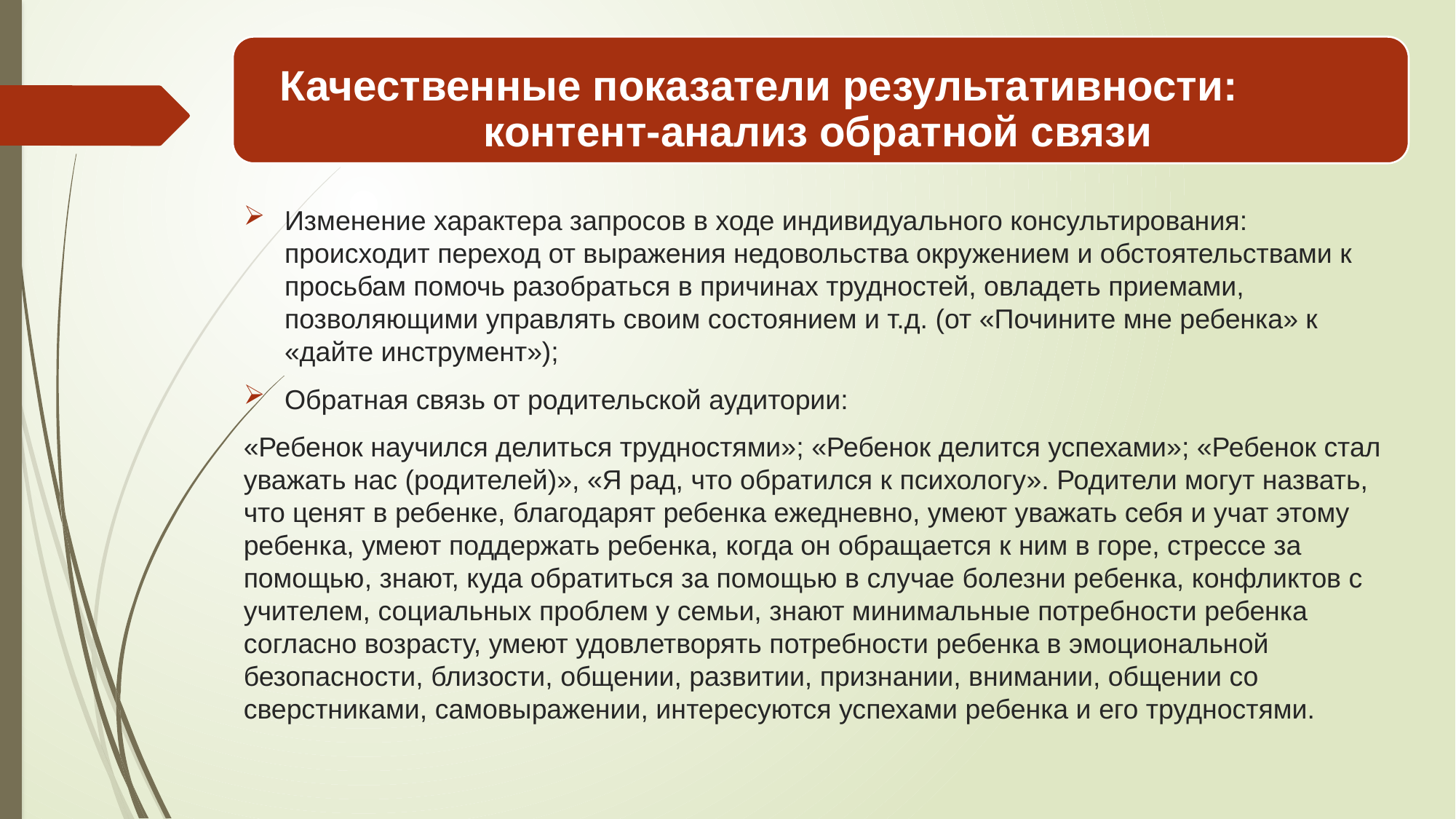

Качественные показатели результативности:            контент-анализ обратной связи
Изменение характера запросов в ходе индивидуального консультирования: происходит переход от выражения недовольства окружением и обстоятельствами к просьбам помочь разобраться в причинах трудностей, овладеть приемами, позволяющими управлять своим состоянием и т.д. (от «Почините мне ребенка» к «дайте инструмент»);
Обратная связь от родительской аудитории:
«Ребенок научился делиться трудностями»; «Ребенок делится успехами»; «Ребенок стал уважать нас (родителей)», «Я рад, что обратился к психологу». Родители могут назвать, что ценят в ребенке, благодарят ребенка ежедневно, умеют уважать себя и учат этому ребенка, умеют поддержать ребенка, когда он обращается к ним в горе, стрессе за помощью, знают, куда обратиться за помощью в случае болезни ребенка, конфликтов с учителем, социальных проблем у семьи, знают минимальные потребности ребенка согласно возрасту, умеют удовлетворять потребности ребенка в эмоциональной безопасности, близости, общении, развитии, признании, внимании, общении со сверстниками, самовыражении, интересуются успехами ребенка и его трудностями.